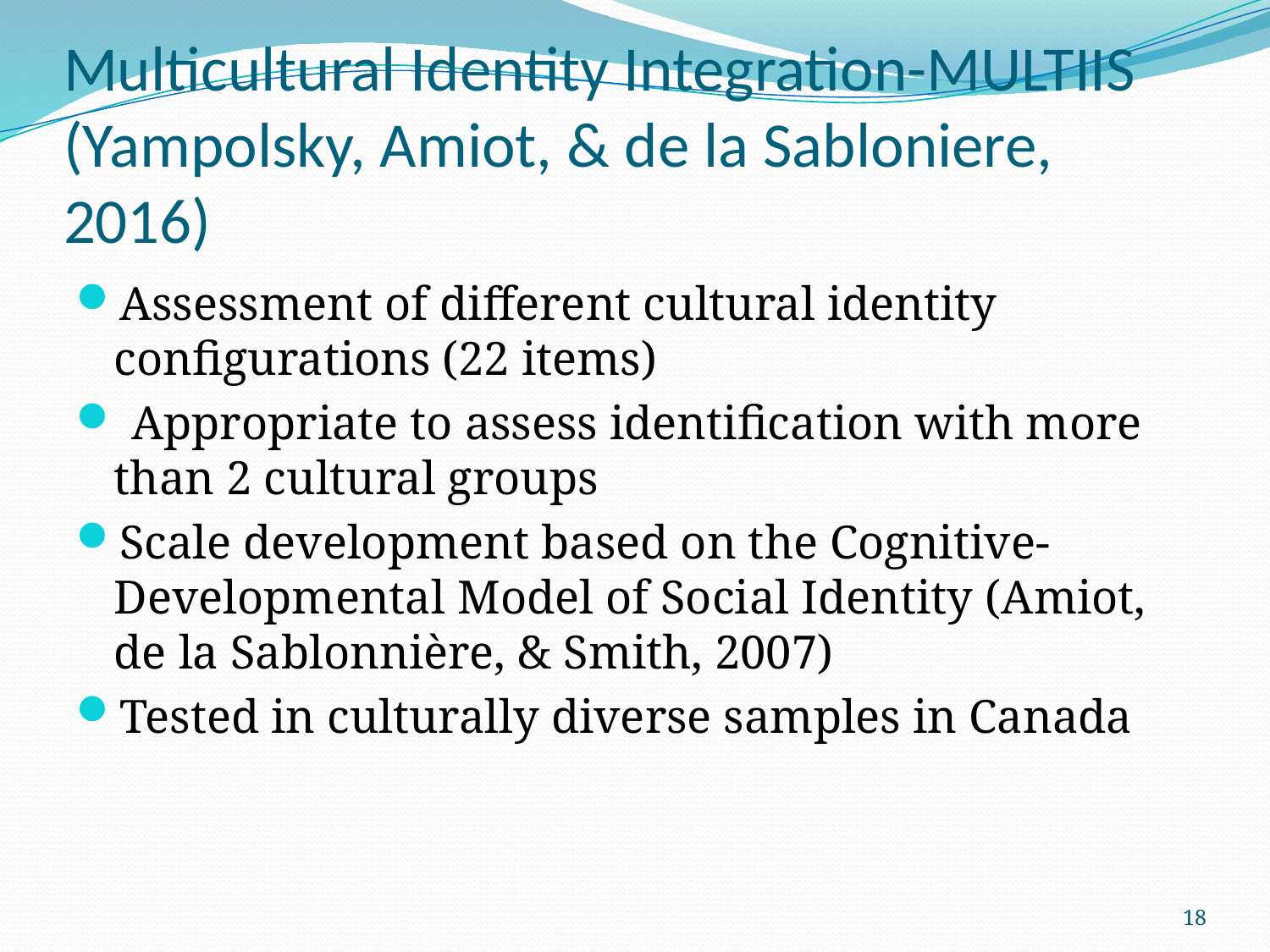

# Multicultural Identity Integration-MULTIIS (Yampolsky, Amiot, & de la Sabloniere, 2016)
Assessment of different cultural identity configurations (22 items)
 Appropriate to assess identification with more than 2 cultural groups
Scale development based on the Cognitive-Developmental Model of Social Identity (Amiot, de la Sablonnière, & Smith, 2007)
Tested in culturally diverse samples in Canada
18